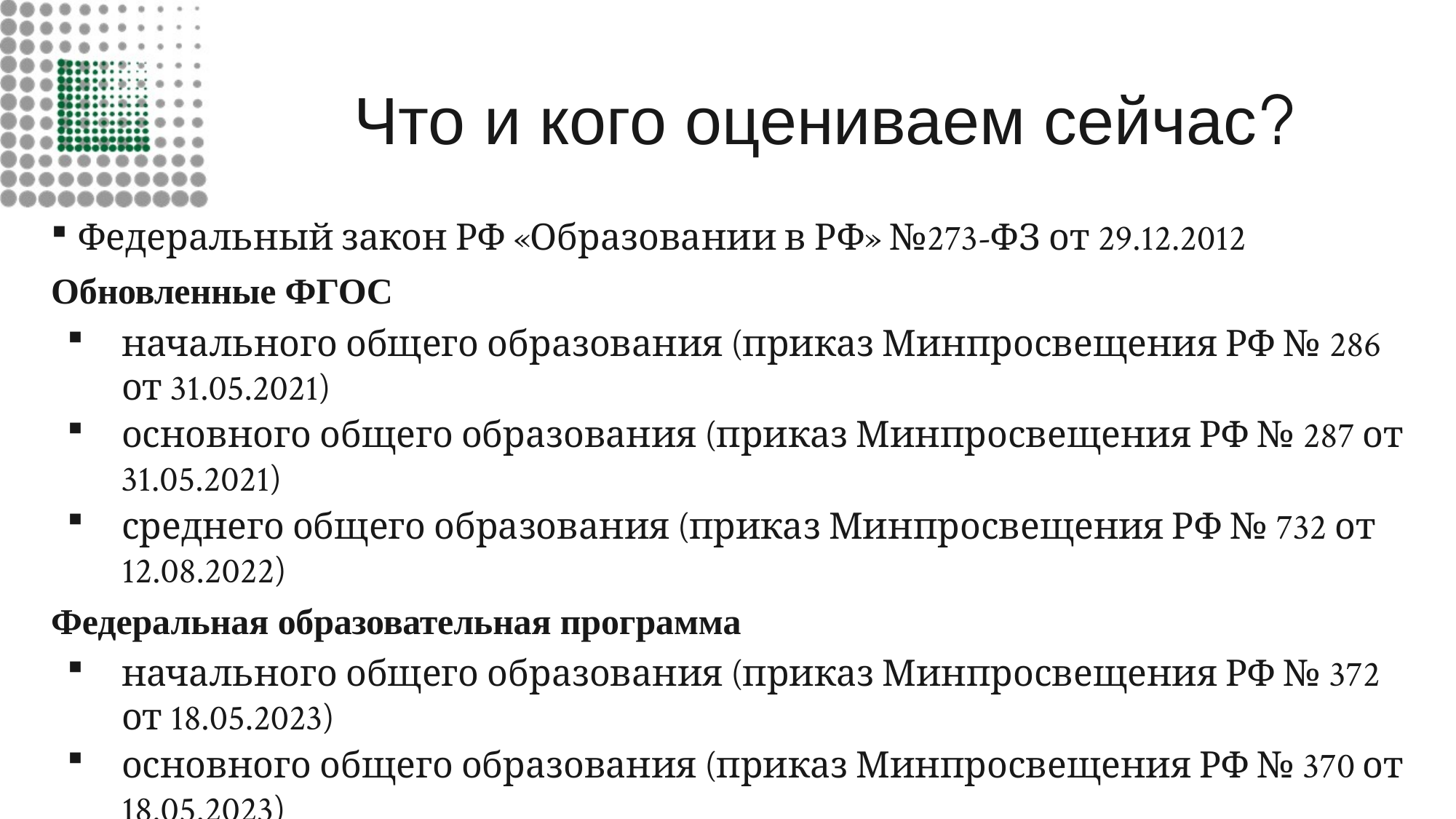

# Что и кого оцениваем сейчас?
Федеральный закон РФ «Образовании в РФ» №273-ФЗ от 29.12.2012
Обновленные ФГОС
начального общего образования (приказ Минпросвещения РФ № 286 от 31.05.2021)
основного общего образования (приказ Минпросвещения РФ № 287 от 31.05.2021)
среднего общего образования (приказ Минпросвещения РФ № 732 от 12.08.2022)
Федеральная образовательная программа
начального общего образования (приказ Минпросвещения РФ № 372 от 18.05.2023)
основного общего образования (приказ Минпросвещения РФ № 370 от 18.05.2023)
среднего общего образования (приказ Минпросвещения РФ № 371от 18.05.2023)
Локальная документация ОО